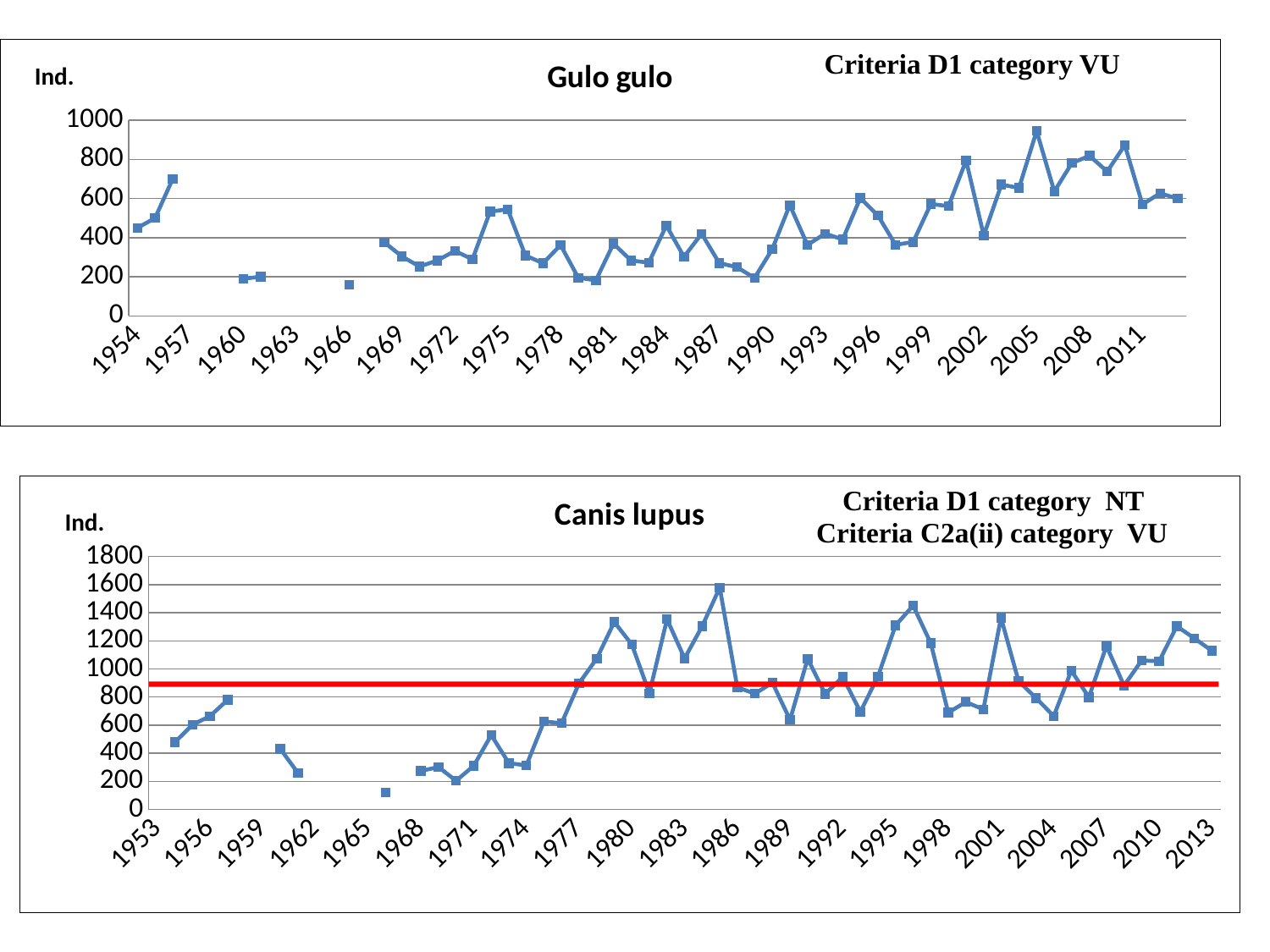

### Chart: Gulo gulo

| Category | Численность |
|---|---|
| 1954 | 450.0 |
| 1955 | 500.0 |
| 1956 | 700.0 |
| 1957 | None |
| 1958 | None |
| 1959 | None |
| 1960 | 190.0 |
| 1961 | 200.0 |
| 1962 | None |
| 1963 | None |
| 1964 | None |
| 1965 | None |
| 1966 | 160.0 |
| 1967 | None |
| 1968 | 376.0 |
| 1969 | 304.0 |
| 1970 | 252.0 |
| 1971 | 283.0 |
| 1972 | 332.0 |
| 1973 | 289.0 |
| 1974 | 533.0 |
| 1975 | 545.0 |
| 1976 | 309.0 |
| 1977 | 269.0 |
| 1978 | 362.0 |
| 1979 | 195.0 |
| 1980 | 182.0 |
| 1981 | 369.0 |
| 1982 | 283.0 |
| 1983 | 272.0 |
| 1984 | 462.0 |
| 1985 | 302.0 |
| 1986 | 420.0 |
| 1987 | 270.0 |
| 1988 | 249.0 |
| 1989 | 194.0 |
| 1990 | 340.0 |
| 1991 | 567.0 |
| 1992 | 363.0 |
| 1993 | 420.0 |
| 1994 | 391.0 |
| 1995 | 602.0 |
| 1996 | 513.0 |
| 1997 | 363.0 |
| 1998 | 378.0 |
| 1999 | 572.0 |
| 2000 | 561.0 |
| 2001 | 794.0 |
| 2002 | 411.0 |
| 2003 | 671.0 |
| 2004 | 654.0 |
| 2005 | 945.0 |
| 2006 | 636.0 |
| 2007 | 781.0 |
| 2008 | 818.0 |
| 2009 | 738.0 |
| 2010 | 873.0 |
| 2011 | 570.0 |
| 2012 | 627.0 |
| 2013 | 599.0 |
Criteria D1 category VU

### Chart: Canis lupus

| Category | Численность |
|---|---|
| 1953 | None |
| 1954 | 478.0 |
| 1955 | 602.0 |
| 1956 | 664.0 |
| 1957 | 779.0 |
| 1958 | None |
| 1959 | None |
| 1960 | 430.0 |
| 1961 | 260.0 |
| 1962 | None |
| 1963 | None |
| 1964 | None |
| 1965 | None |
| 1966 | 120.0 |
| 1967 | None |
| 1968 | 274.0 |
| 1969 | 301.0 |
| 1970 | 204.0 |
| 1971 | 310.0 |
| 1972 | 529.0 |
| 1973 | 329.0 |
| 1974 | 313.0 |
| 1975 | 626.0 |
| 1976 | 613.0 |
| 1977 | 899.0 |
| 1978 | 1074.0 |
| 1979 | 1334.0 |
| 1980 | 1174.0 |
| 1981 | 827.0 |
| 1982 | 1354.0 |
| 1983 | 1075.0 |
| 1984 | 1304.0 |
| 1985 | 1579.0 |
| 1986 | 869.0 |
| 1987 | 824.0 |
| 1988 | 902.0 |
| 1989 | 637.0 |
| 1990 | 1072.0 |
| 1991 | 822.0 |
| 1992 | 943.0 |
| 1993 | 694.0 |
| 1994 | 946.0 |
| 1995 | 1309.0 |
| 1996 | 1451.0 |
| 1997 | 1184.0 |
| 1998 | 689.0 |
| 1999 | 764.0 |
| 2000 | 712.0 |
| 2001 | 1365.0 |
| 2002 | 913.0 |
| 2003 | 792.0 |
| 2004 | 664.0 |
| 2005 | 988.0 |
| 2006 | 798.0 |
| 2007 | 1164.0 |
| 2008 | 881.0 |
| 2009 | 1060.0 |
| 2010 | 1055.0 |
| 2011 | 1304.0 |
| 2012 | 1218.0 |
| 2013 | 1129.0 |
Criteria D1 category  NT
Criteria C2a(ii) category  VU